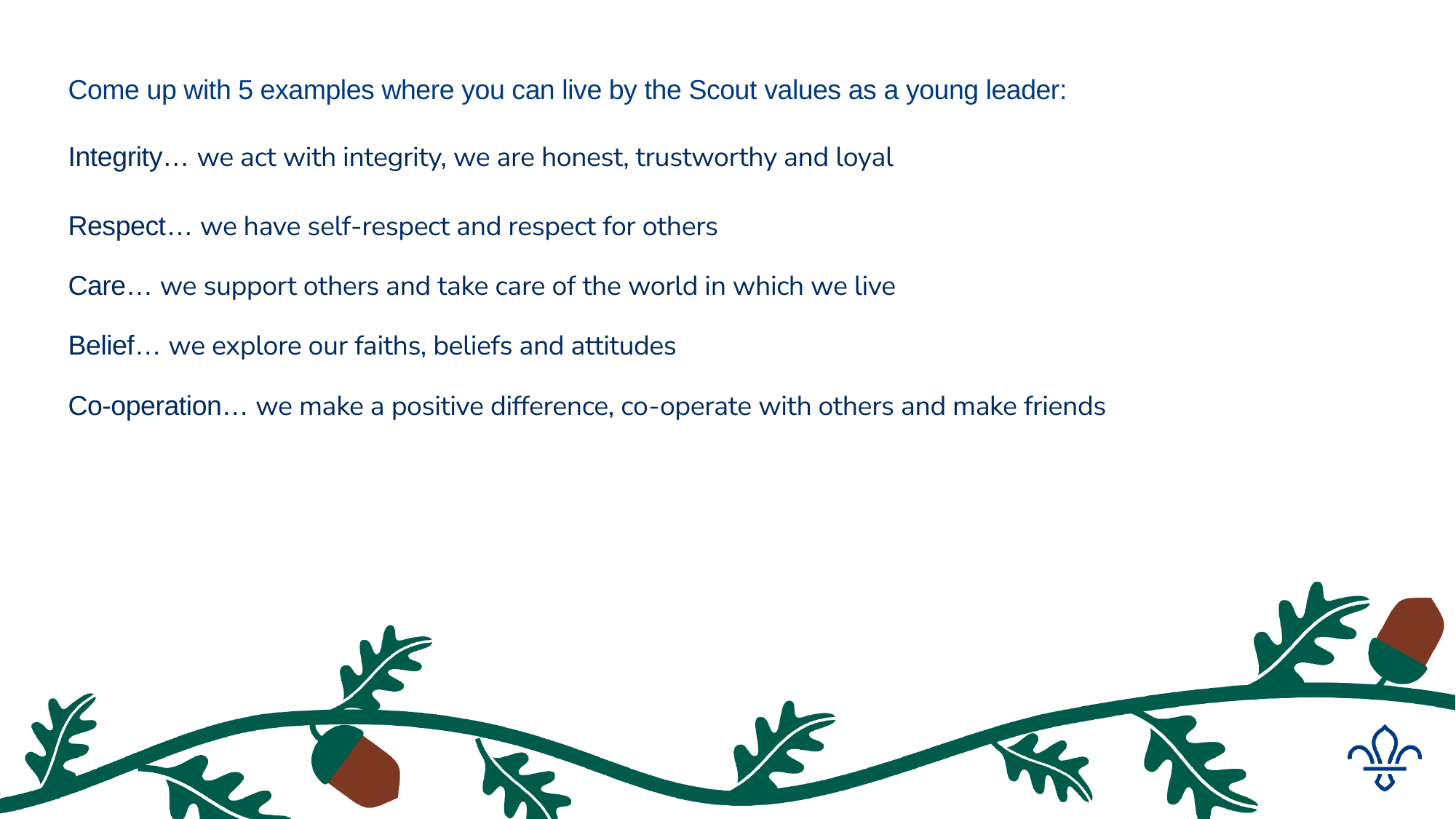

Come up with 5 examples where you can live by the Scout values as a young leader:

Integrity… we act with integrity, we are honest, trustworthy and loyal

Respect… we have self-respect and respect for others
Care… we support others and take care of the world in which we live
Belief… we explore our faiths, beliefs and attitudes
Co-operation… we make a positive difference, co-operate with others and make friends